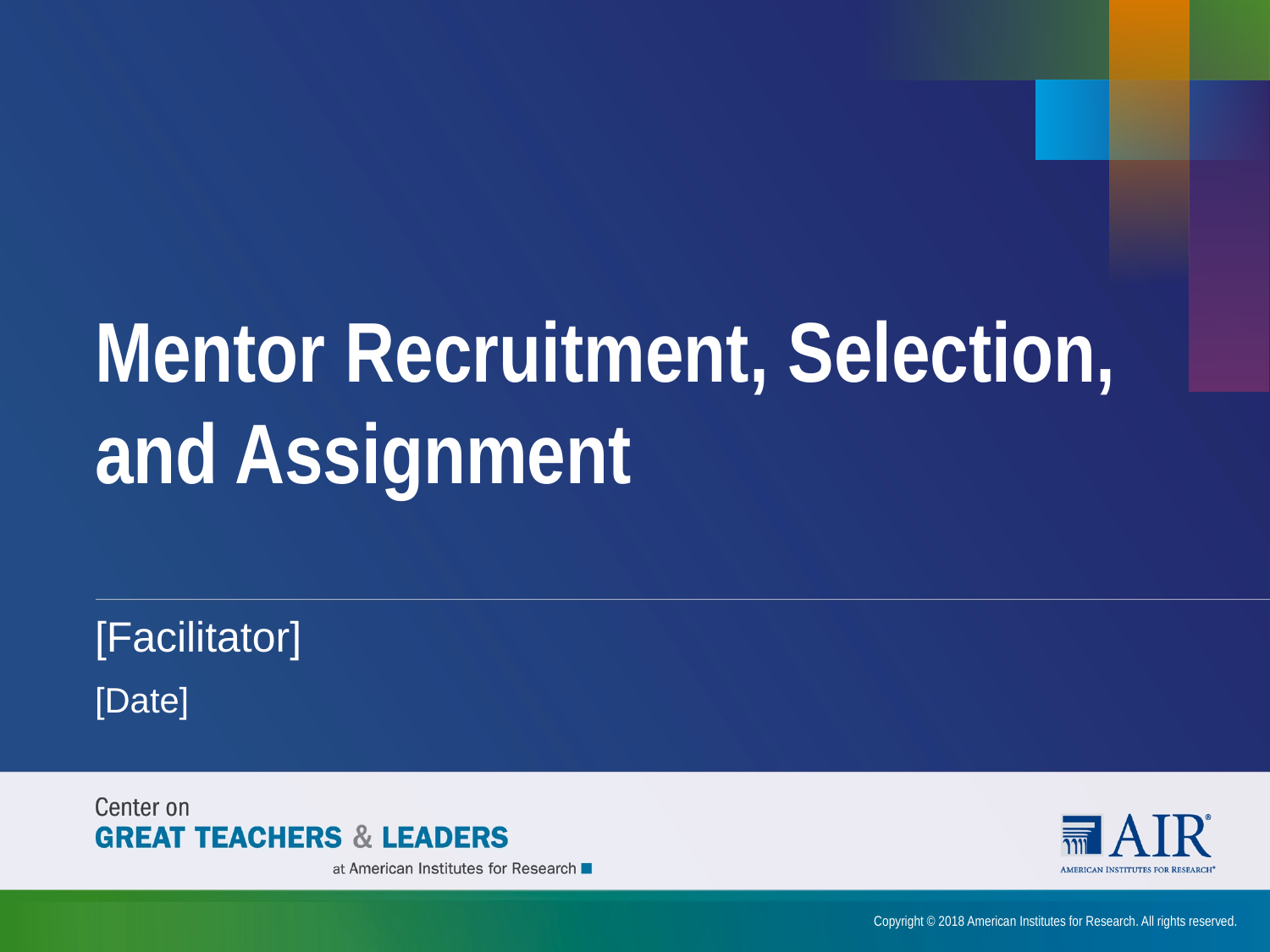

# Mentor Recruitment, Selection, and Assignment
[Facilitator]
[Date]
Copyright © 2018 American Institutes for Research. All rights reserved.